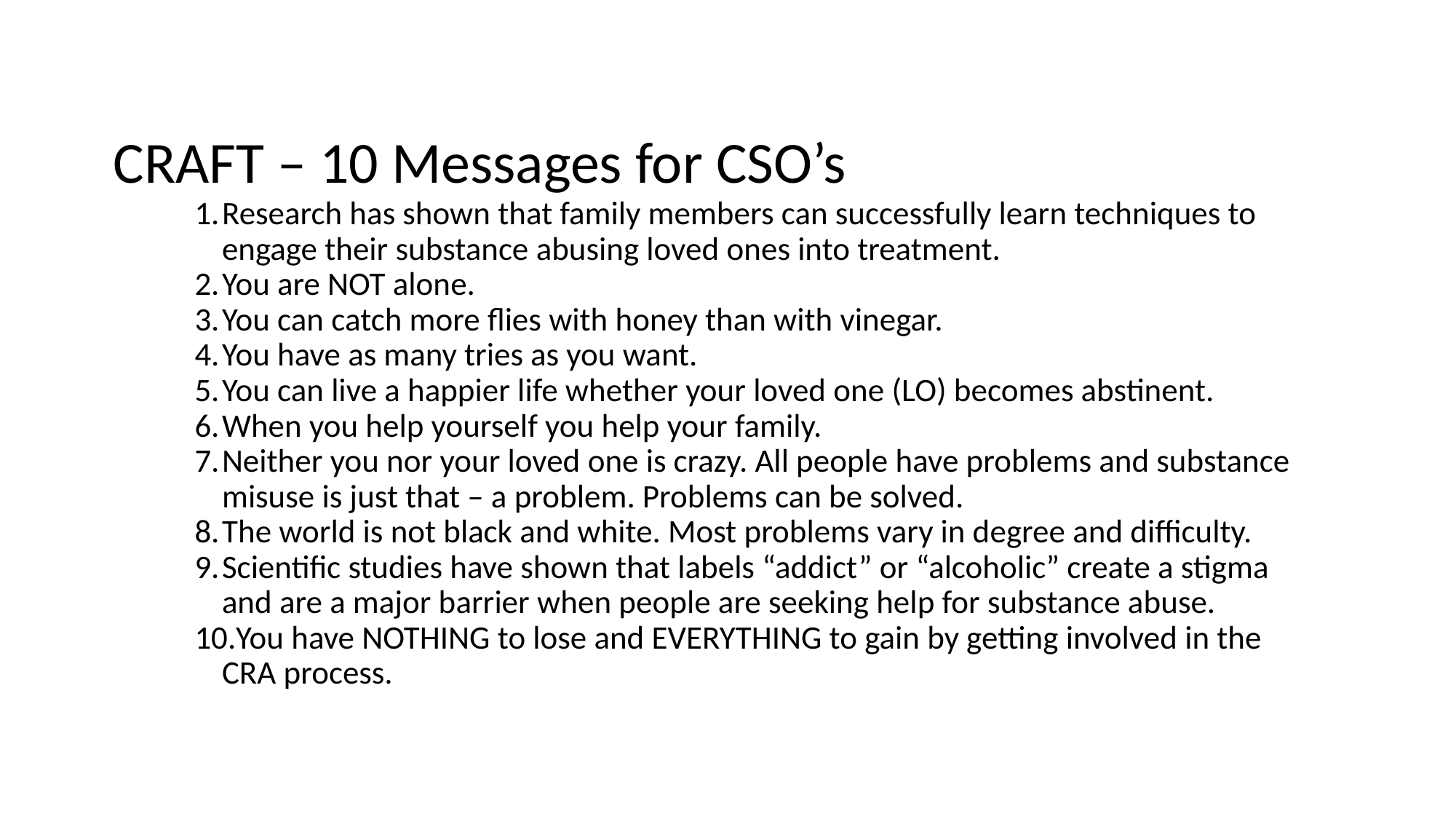

# CRAFT – 10 Messages for CSO’s
Research has shown that family members can successfully learn techniques to engage their substance abusing loved ones into treatment.
You are NOT alone.
You can catch more flies with honey than with vinegar.
You have as many tries as you want.
You can live a happier life whether your loved one (LO) becomes abstinent.
When you help yourself you help your family.
Neither you nor your loved one is crazy. All people have problems and substance misuse is just that – a problem. Problems can be solved.
The world is not black and white. Most problems vary in degree and difficulty.
Scientific studies have shown that labels “addict” or “alcoholic” create a stigma and are a major barrier when people are seeking help for substance abuse.
You have NOTHING to lose and EVERYTHING to gain by getting involved in the CRA process.